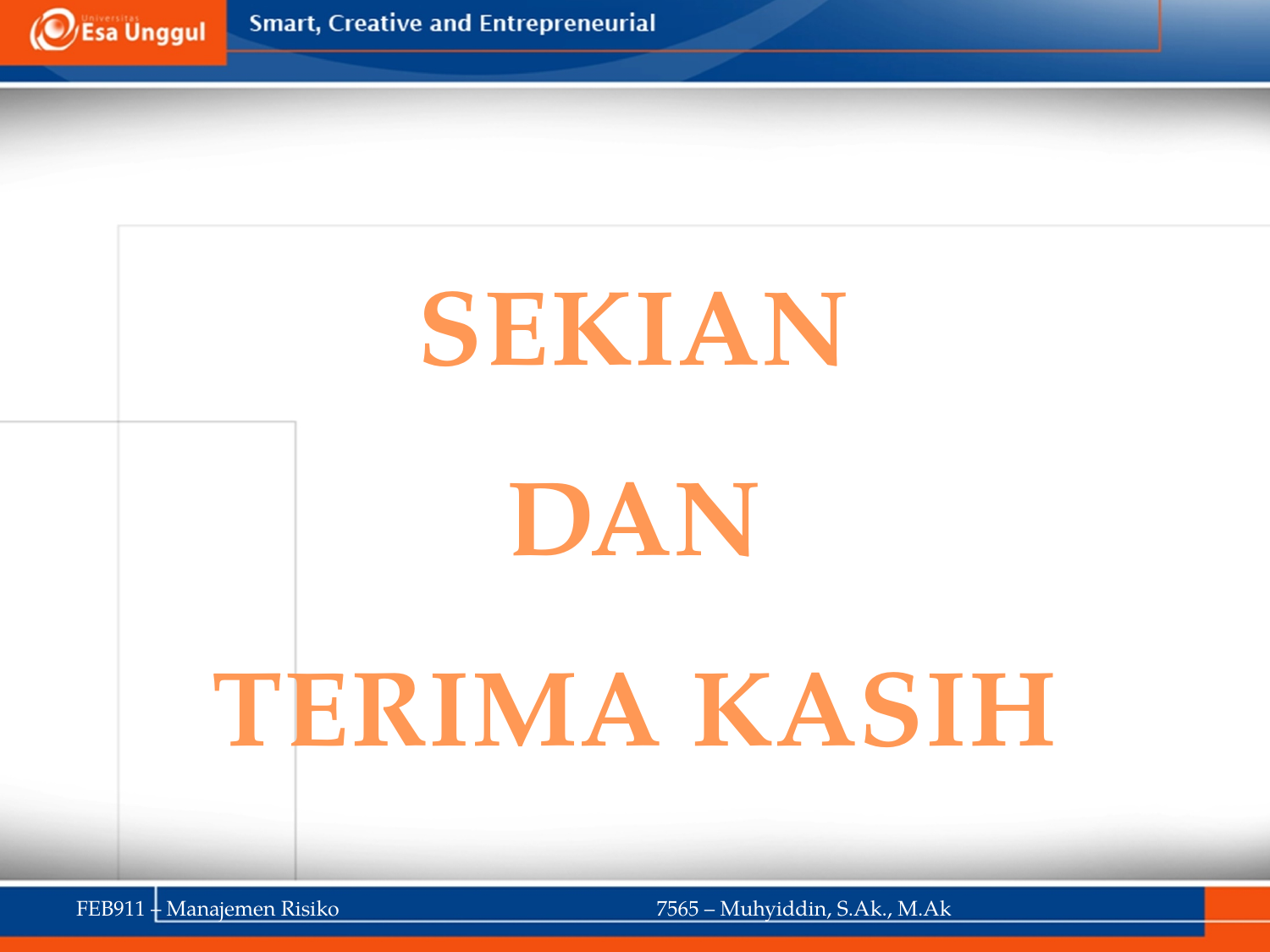

# SEKIAN DAN TERIMA KASIH
FEB911 – Manajemen Risiko
7565 – Muhyiddin, S.Ak., M.Ak